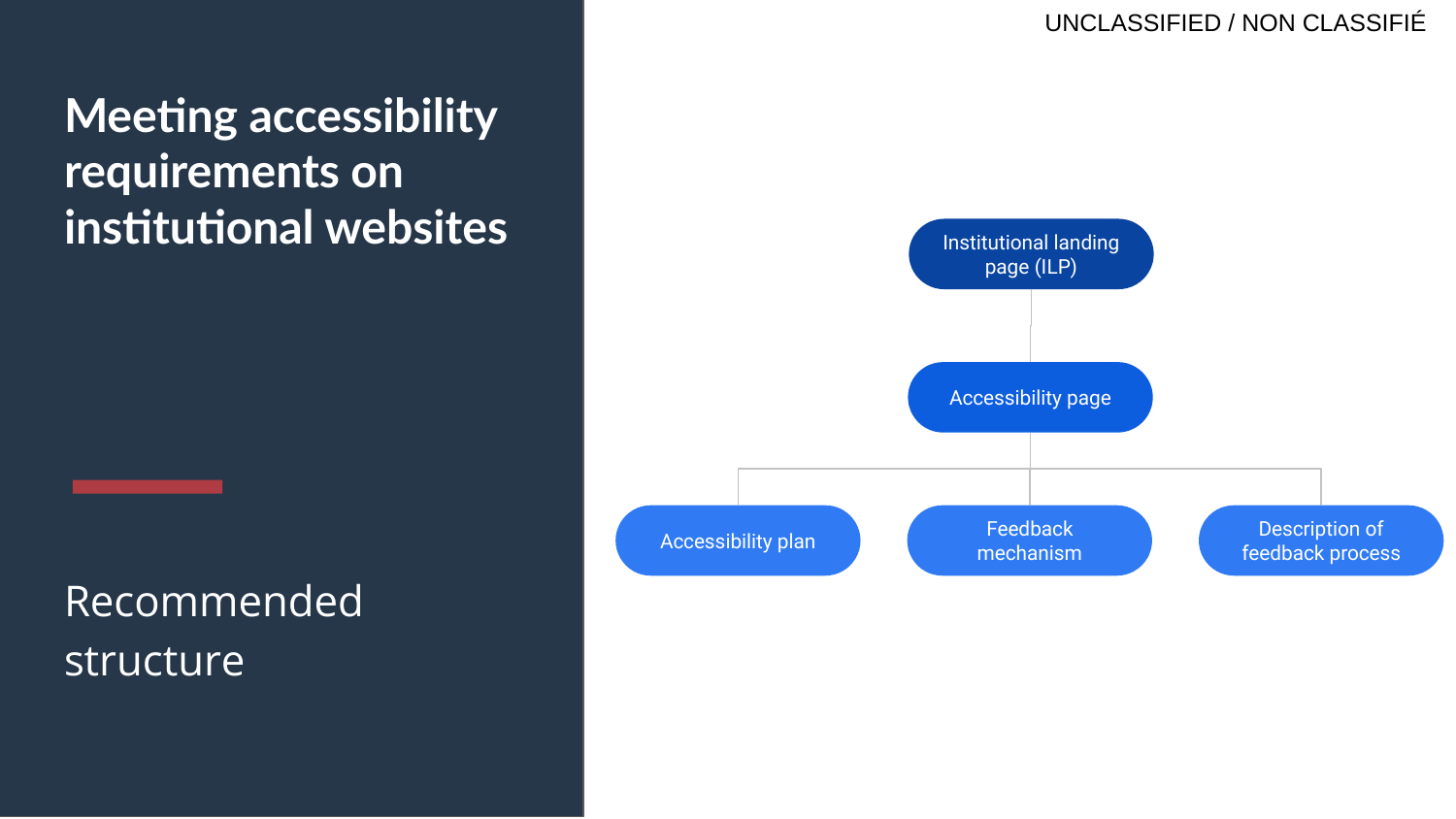

# Meeting accessibility requirements on institutional websites
Institutional landing page (ILP)
Accessibility page

Accessibility plan
Feedback mechanism
Description of feedback process
Recommended structure